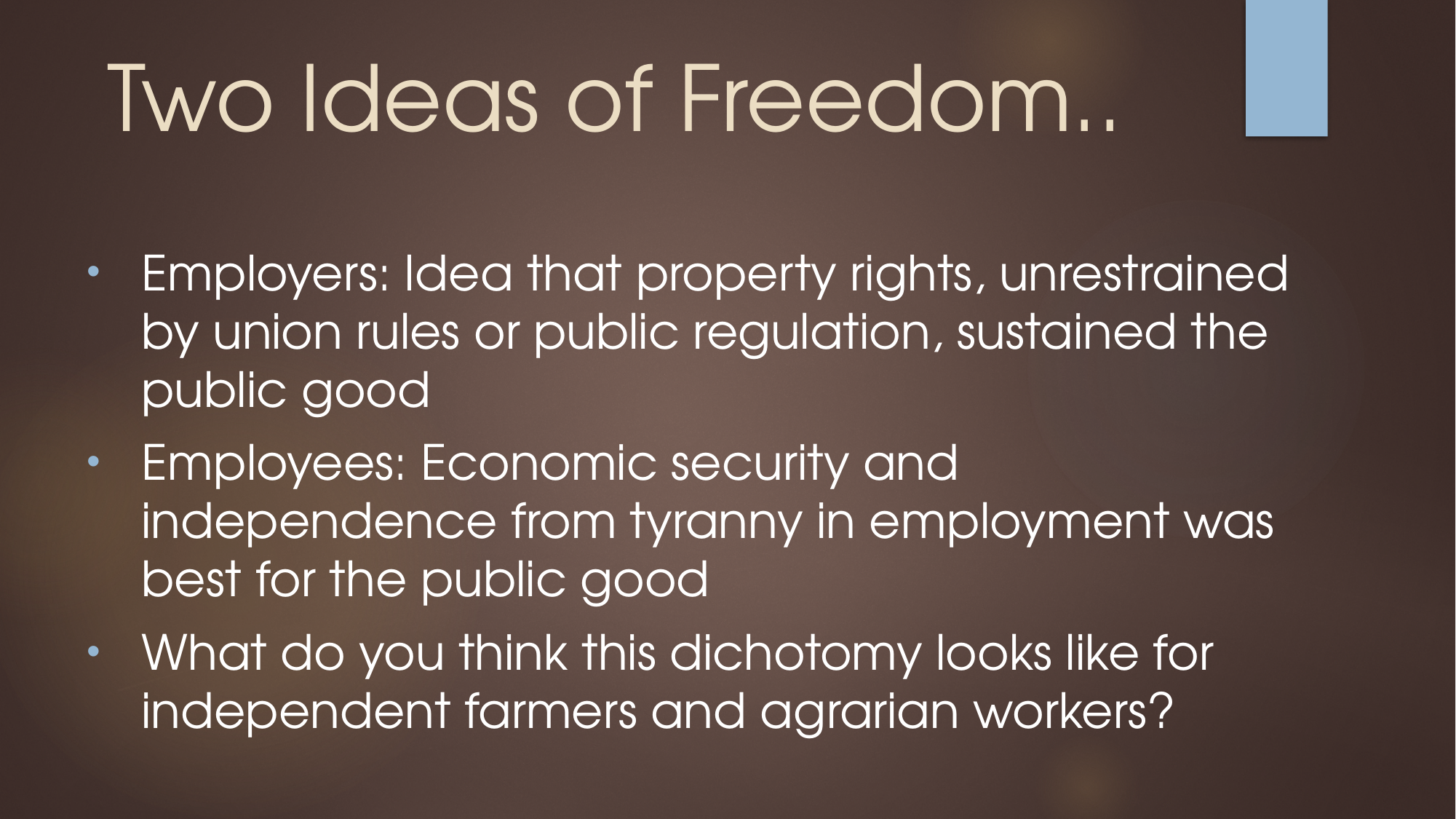

# Two Ideas of Freedom..
Employers: Idea that property rights, unrestrained by union rules or public regulation, sustained the public good
Employees: Economic security and independence from tyranny in employment was best for the public good
What do you think this dichotomy looks like for independent farmers and agrarian workers?